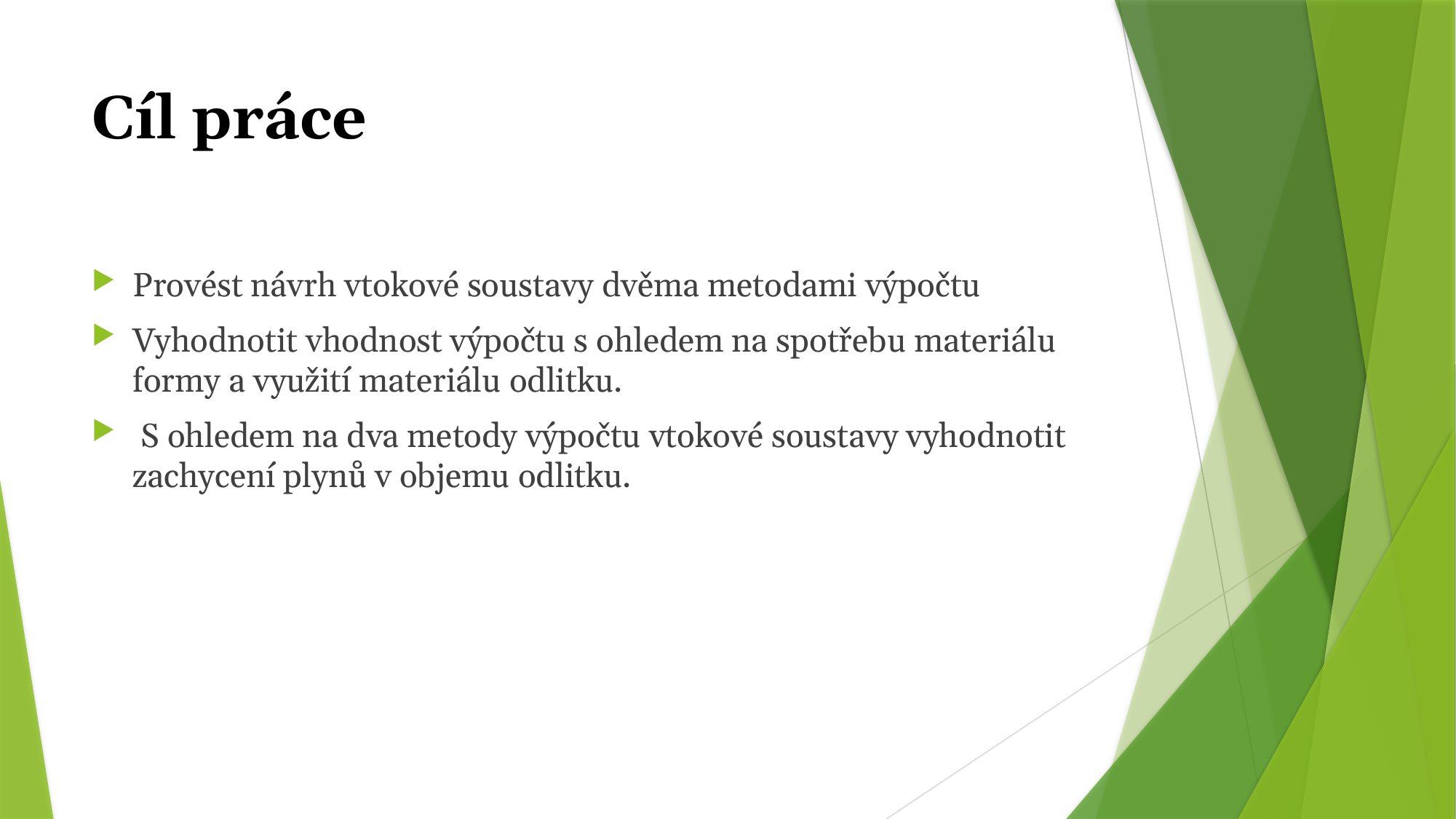

# Cíl práce
Provést návrh vtokové soustavy dvěma metodami výpočtu
Vyhodnotit vhodnost výpočtu s ohledem na spotřebu materiálu formy a využití materiálu odlitku.
 S ohledem na dva metody výpočtu vtokové soustavy vyhodnotit zachycení plynů v objemu odlitku.